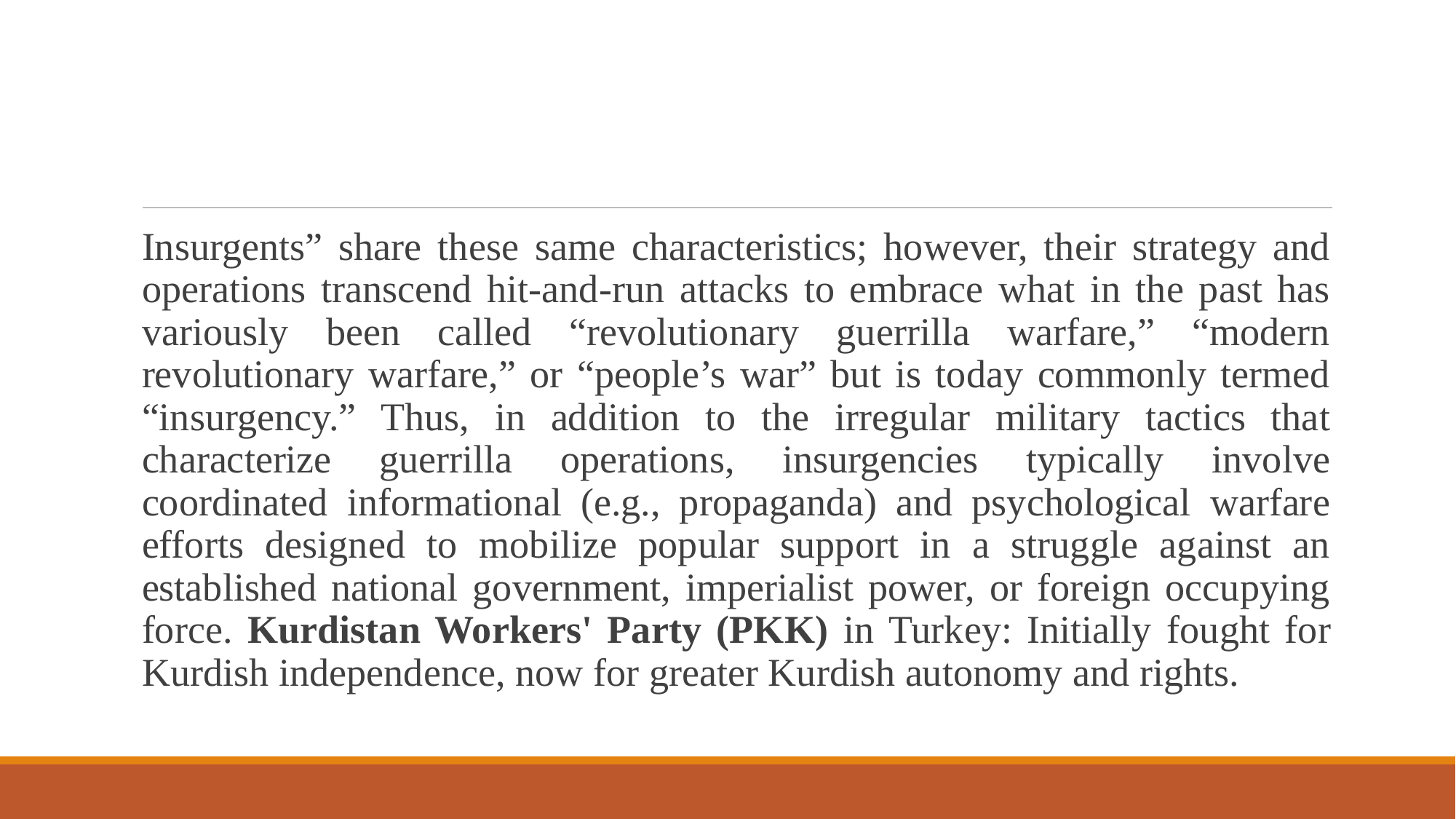

#
Insurgents” share these same characteristics; however, their strategy and operations transcend hit-and-run attacks to embrace what in the past has variously been called “revolutionary guerrilla warfare,” “modern revolutionary warfare,” or “people’s war” but is today commonly termed “insurgency.” Thus, in addition to the irregular military tactics that characterize guerrilla operations, insurgencies typically involve coordinated informational (e.g., propaganda) and psychological warfare efforts designed to mobilize popular support in a struggle against an established national government, imperialist power, or foreign occupying force. Kurdistan Workers' Party (PKK) in Turkey: Initially fought for Kurdish independence, now for greater Kurdish autonomy and rights.